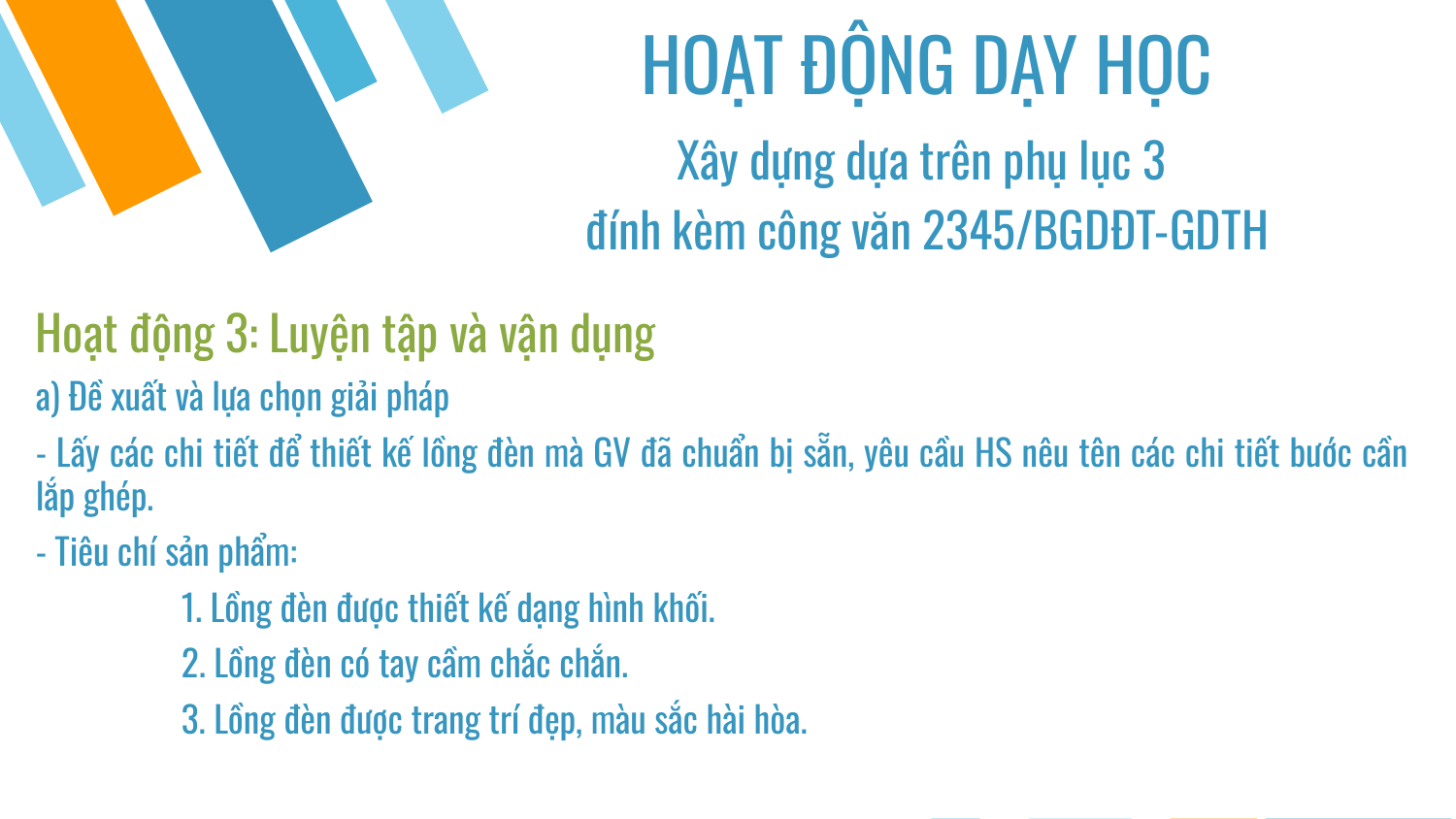

HOẠT ĐỘNG DẠY HỌC
Xây dựng dựa trên phụ lục 3
đính kèm công văn 2345/BGDĐT-GDTH

Hoạt động 3: Luyện tập và vận dụng
a) Đề xuất và lựa chọn giải pháp
- Lấy các chi tiết để thiết kế lồng đèn mà GV đã chuẩn bị sẵn, yêu cầu HS nêu tên các chi tiết bước cần lắp ghép.
- Tiêu chí sản phẩm:
	1. Lồng đèn được thiết kế dạng hình khối.
	2. Lồng đèn có tay cầm chắc chắn.
	3. Lồng đèn được trang trí đẹp, màu sắc hài hòa.